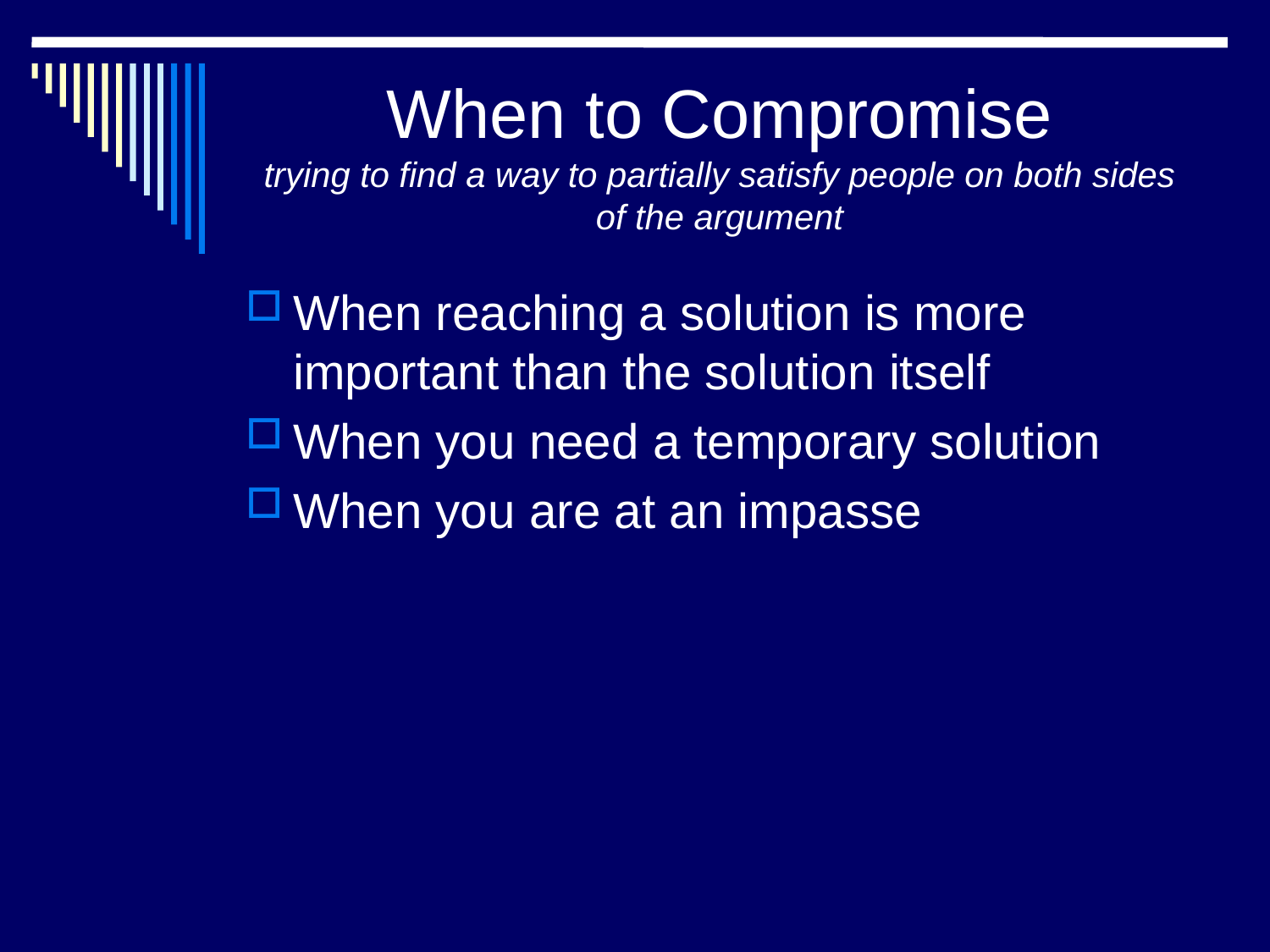

# When to Compromise trying to find a way to partially satisfy people on both sides of the argument
When reaching a solution is more important than the solution itself
When you need a temporary solution
When you are at an impasse